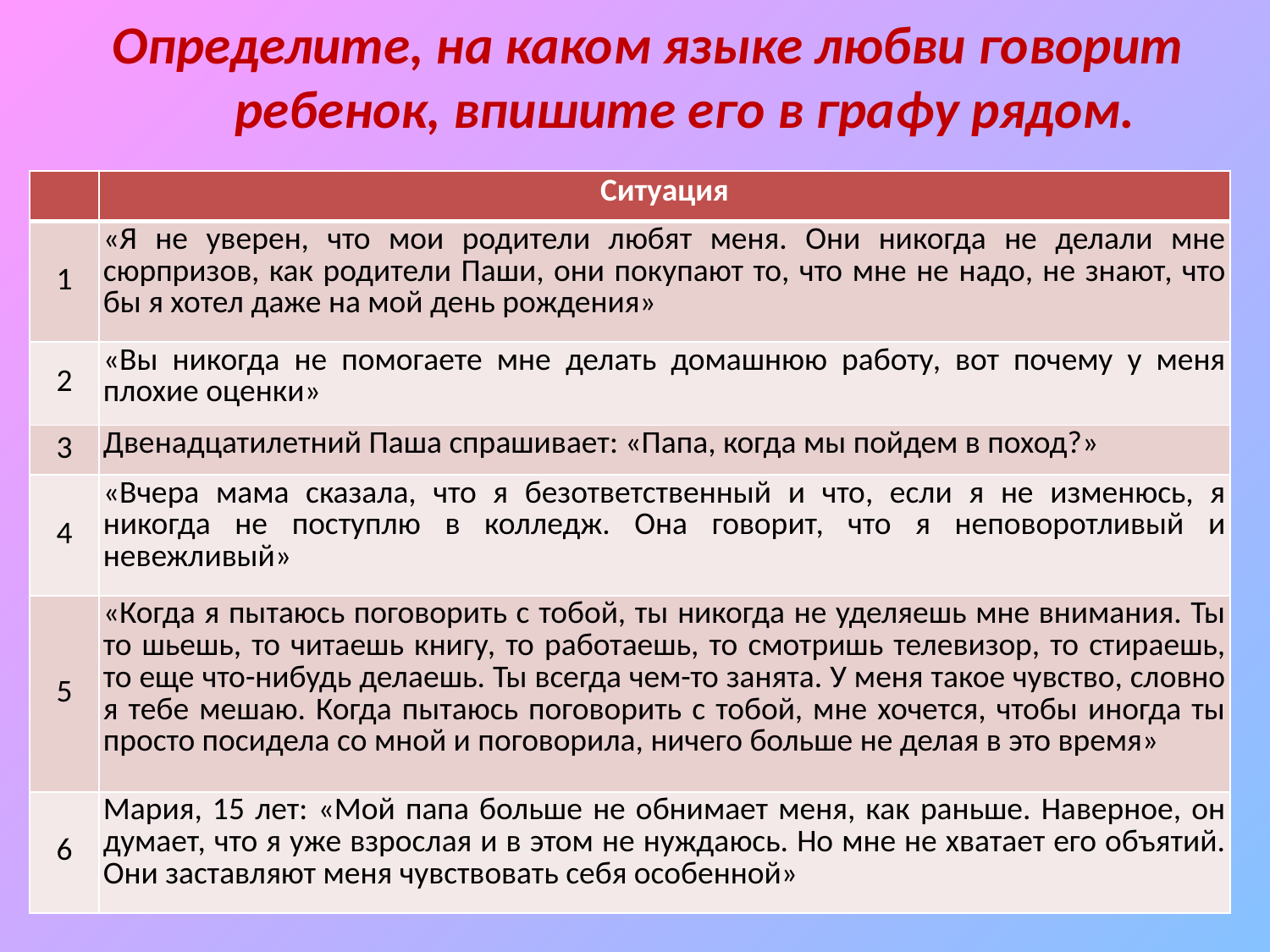

# Определите, на каком языке любви говорит ребенок, впишите его в графу рядом.
|  | Ситуация |
| --- | --- |
| 1 | «Я не уверен, что мои родители любят меня. Они никогда не делали мне сюрпризов, как родители Паши, они покупают то, что мне не надо, не знают, что бы я хотел даже на мой день рождения» |
| 2 | «Вы никогда не помогаете мне делать домашнюю работу, вот почему у меня плохие оценки» |
| 3 | Двенадцатилетний Паша спрашивает: «Папа, когда мы пойдем в поход?» |
| 4 | «Вчера мама сказала, что я безответственный и что, если я не изменюсь, я никогда не поступлю в колледж. Она говорит, что я неповоротливый и невежливый» |
| 5 | «Когда я пытаюсь поговорить с тобой, ты никогда не уделяешь мне внимания. Ты то шьешь, то читаешь книгу, то работаешь, то смотришь телевизор, то стираешь, то еще что-нибудь делаешь. Ты всегда чем-то занята. У меня такое чувство, словно я тебе мешаю. Когда пытаюсь поговорить с тобой, мне хочется, чтобы иногда ты просто посидела со мной и поговорила, ничего больше не делая в это время» |
| 6 | Мария, 15 лет: «Мой папа больше не обнимает меня, как раньше. Наверное, он думает, что я уже взрослая и в этом не нуждаюсь. Но мне не хватает его объятий. Они заставляют меня чувствовать себя особенной» |